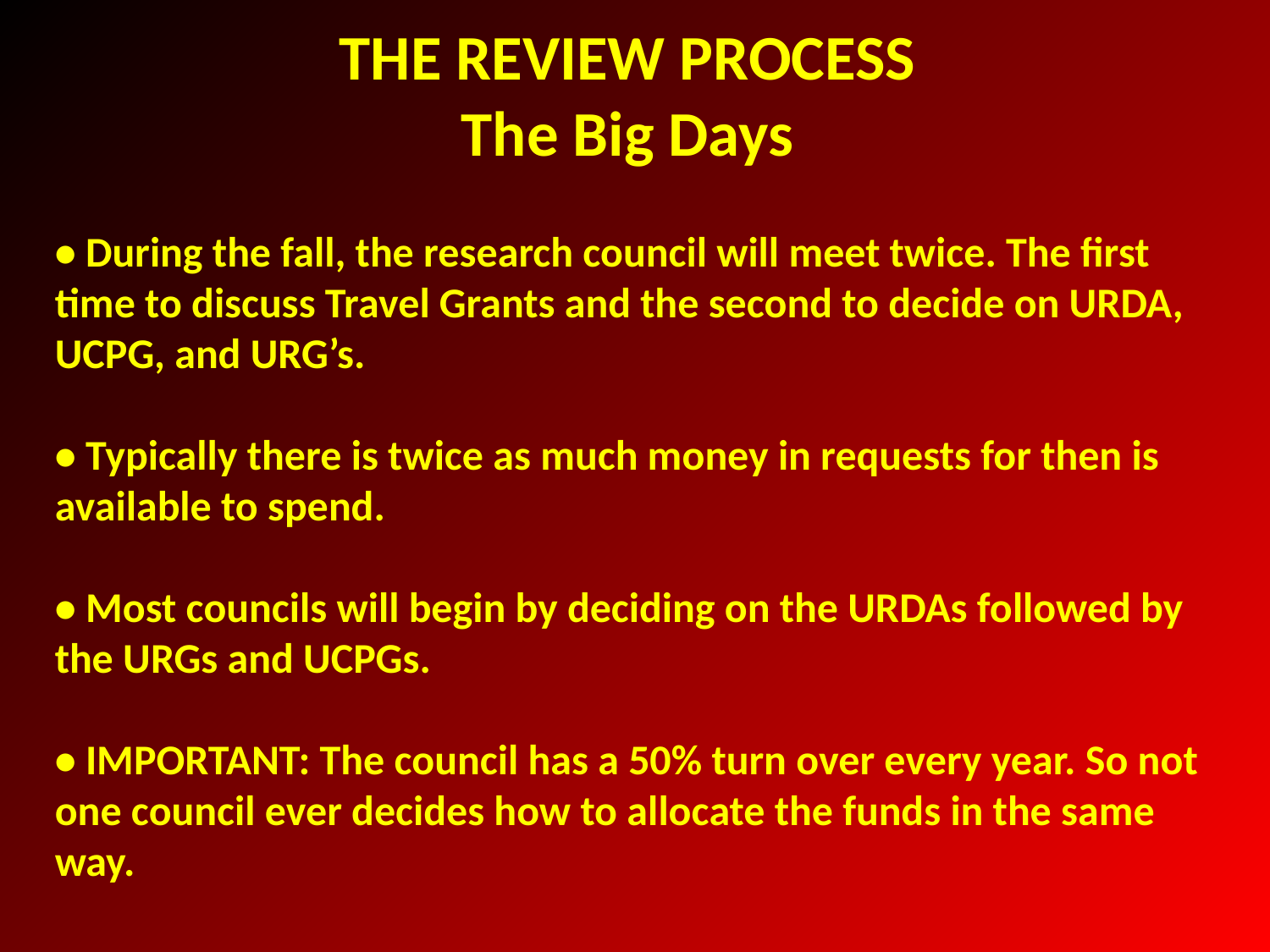

THE REVIEW PROCESS
The Big Days

• During the fall, the research council will meet twice. The first time to discuss Travel Grants and the second to decide on URDA, UCPG, and URG’s.

• Typically there is twice as much money in requests for then is available to spend.

• Most councils will begin by deciding on the URDAs followed by the URGs and UCPGs.

• IMPORTANT: The council has a 50% turn over every year. So not one council ever decides how to allocate the funds in the same way.